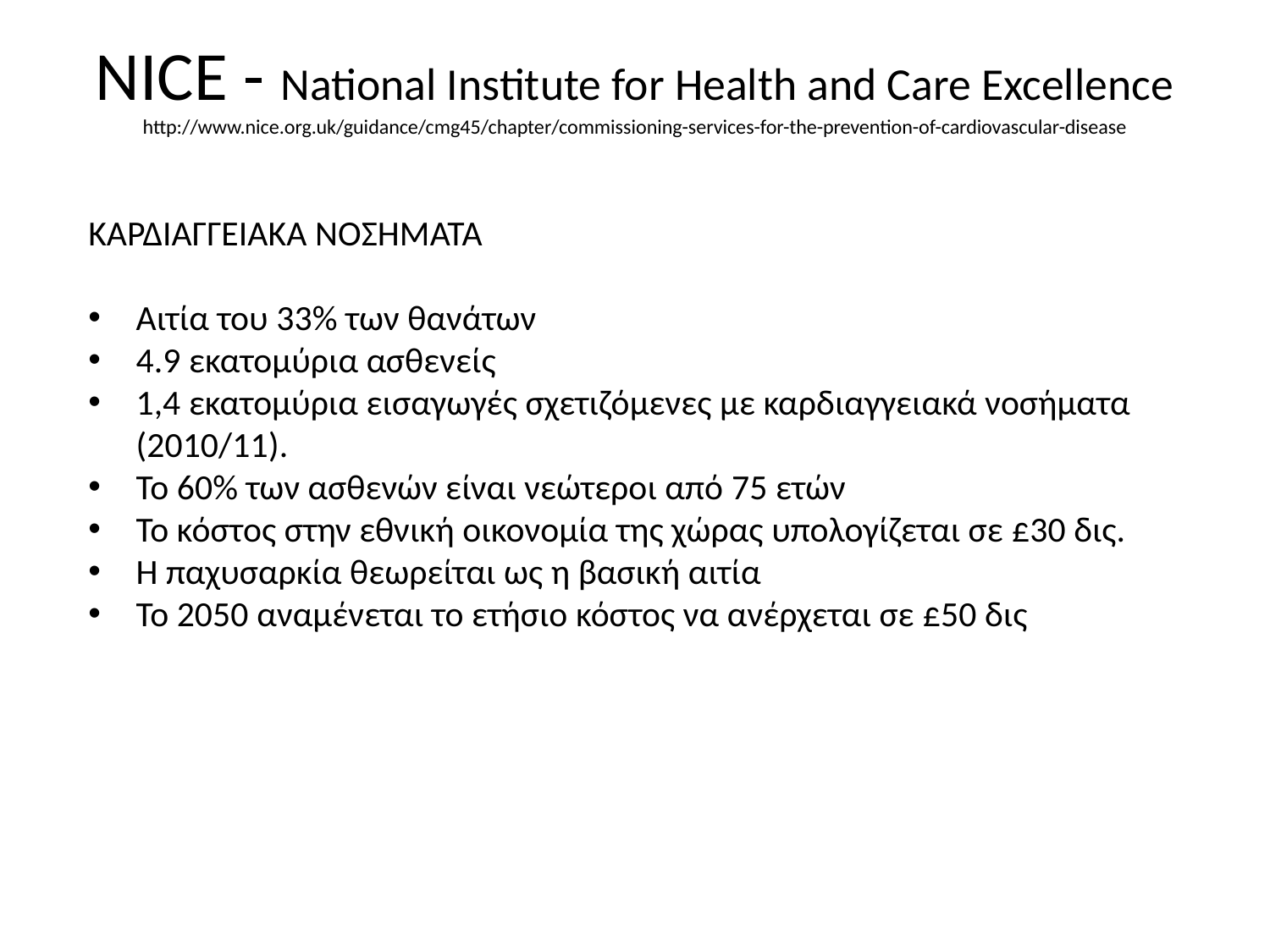

# NICE - National Institute for Health and Care Excellence http://www.nice.org.uk/guidance/cmg45/chapter/commissioning-services-for-the-prevention-of-cardiovascular-disease
ΚΑΡΔΙΑΓΓΕΙΑΚΑ ΝΟΣΗΜΑΤΑ

Αιτία του 33% των θανάτων
4.9 εκατομύρια ασθενείς
1,4 εκατομύρια εισαγωγές σχετιζόμενες με καρδιαγγειακά νοσήματα  (2010/11).
Το 60% των ασθενών είναι νεώτεροι από 75 ετών
Το κόστος στην εθνική οικονομία της χώρας υπολογίζεται σε £30 δις.
Η παχυσαρκία θεωρείται ως η βασική αιτία
Το 2050 αναμένεται το ετήσιο κόστος να ανέρχεται σε £50 δις